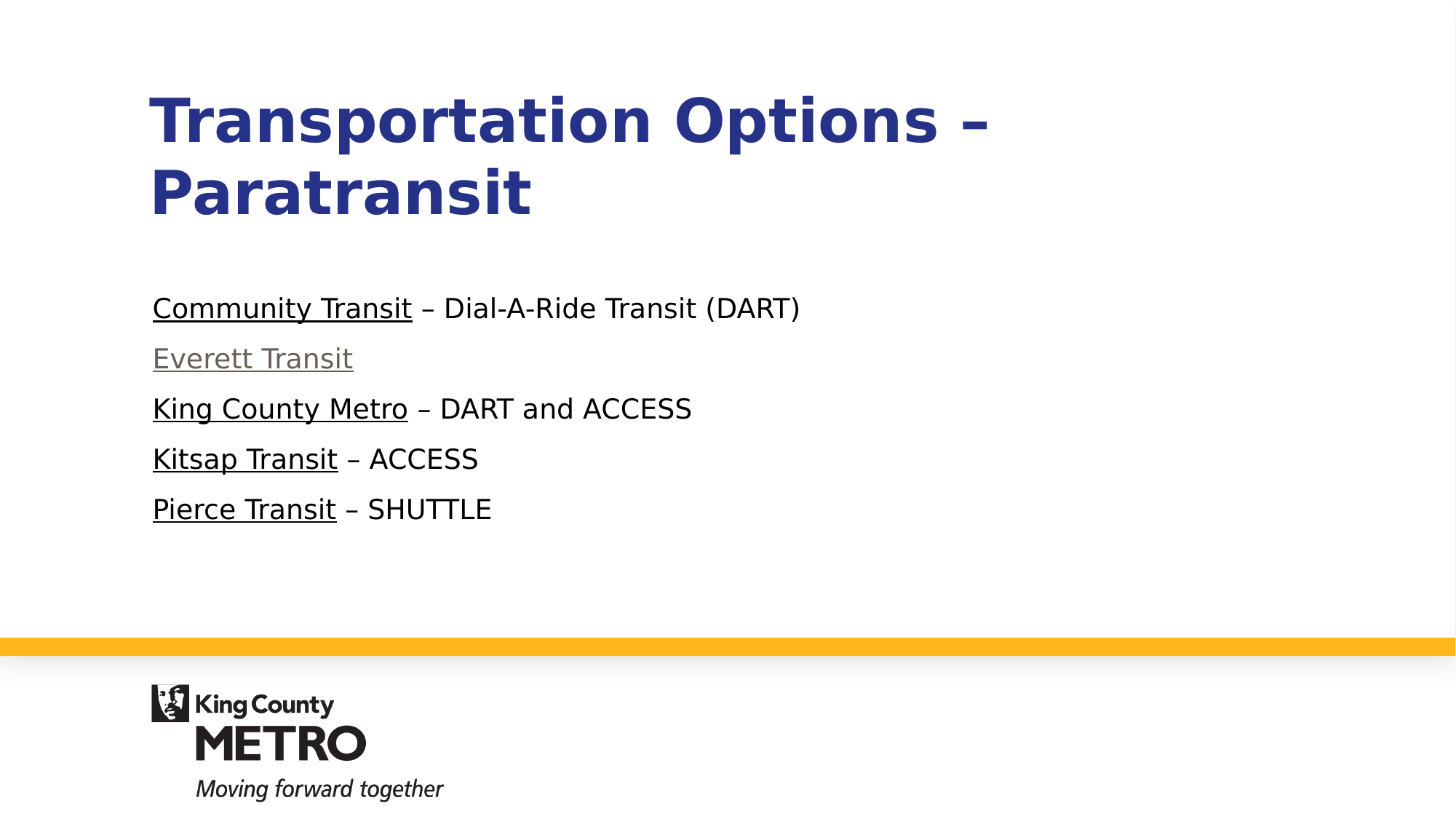

# Transportation Options – Paratransit
Community Transit – Dial-A-Ride Transit (DART)
Everett Transit
King County Metro – DART and ACCESS
Kitsap Transit – ACCESS
Pierce Transit – SHUTTLE